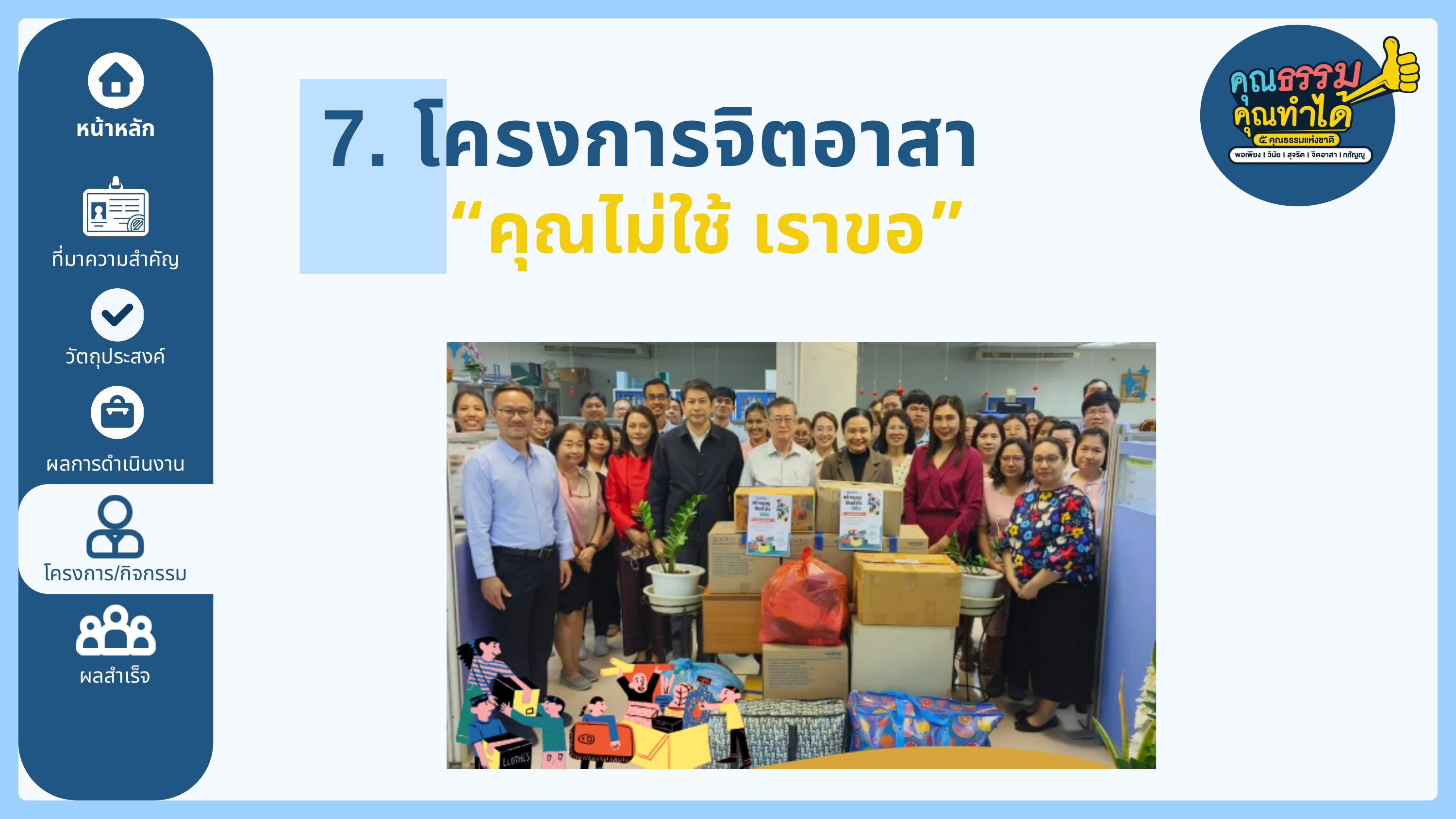

7. โครงการจิตอาสา

หน้าหลัก
“คุณไม่ใช้ เราขอ”

ที่มาความสำคัญ

วัตถุประสงค์

ผลการดำเนินงาน

โครงการ/กิจกรรม

ผลสำเร็จ